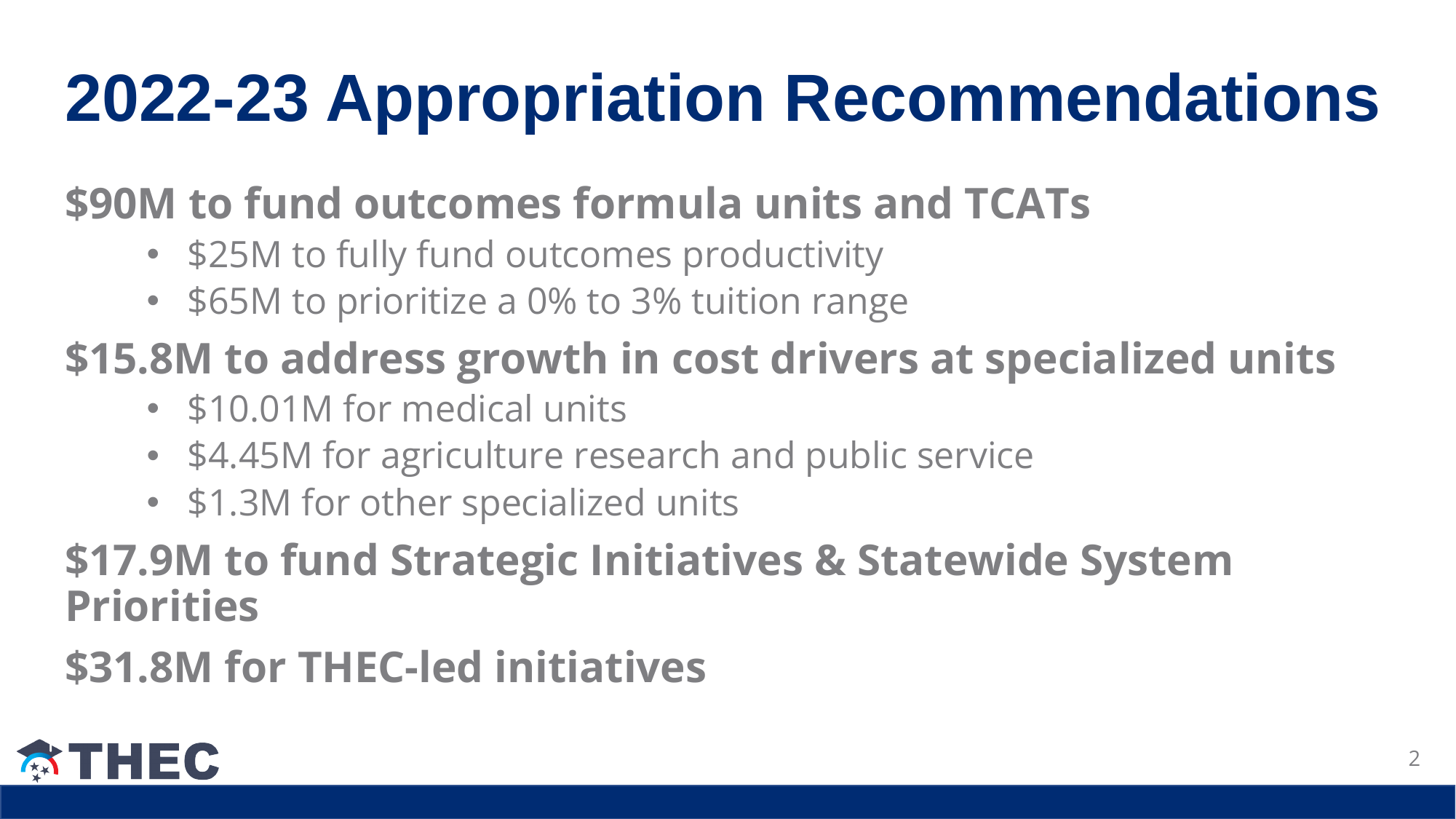

# 2022-23 Appropriation Recommendations
$90M to fund outcomes formula units and TCATs
$25M to fully fund outcomes productivity
$65M to prioritize a 0% to 3% tuition range
$15.8M to address growth in cost drivers at specialized units
$10.01M for medical units
$4.45M for agriculture research and public service
$1.3M for other specialized units
$17.9M to fund Strategic Initiatives & Statewide System Priorities
$31.8M for THEC-led initiatives
2